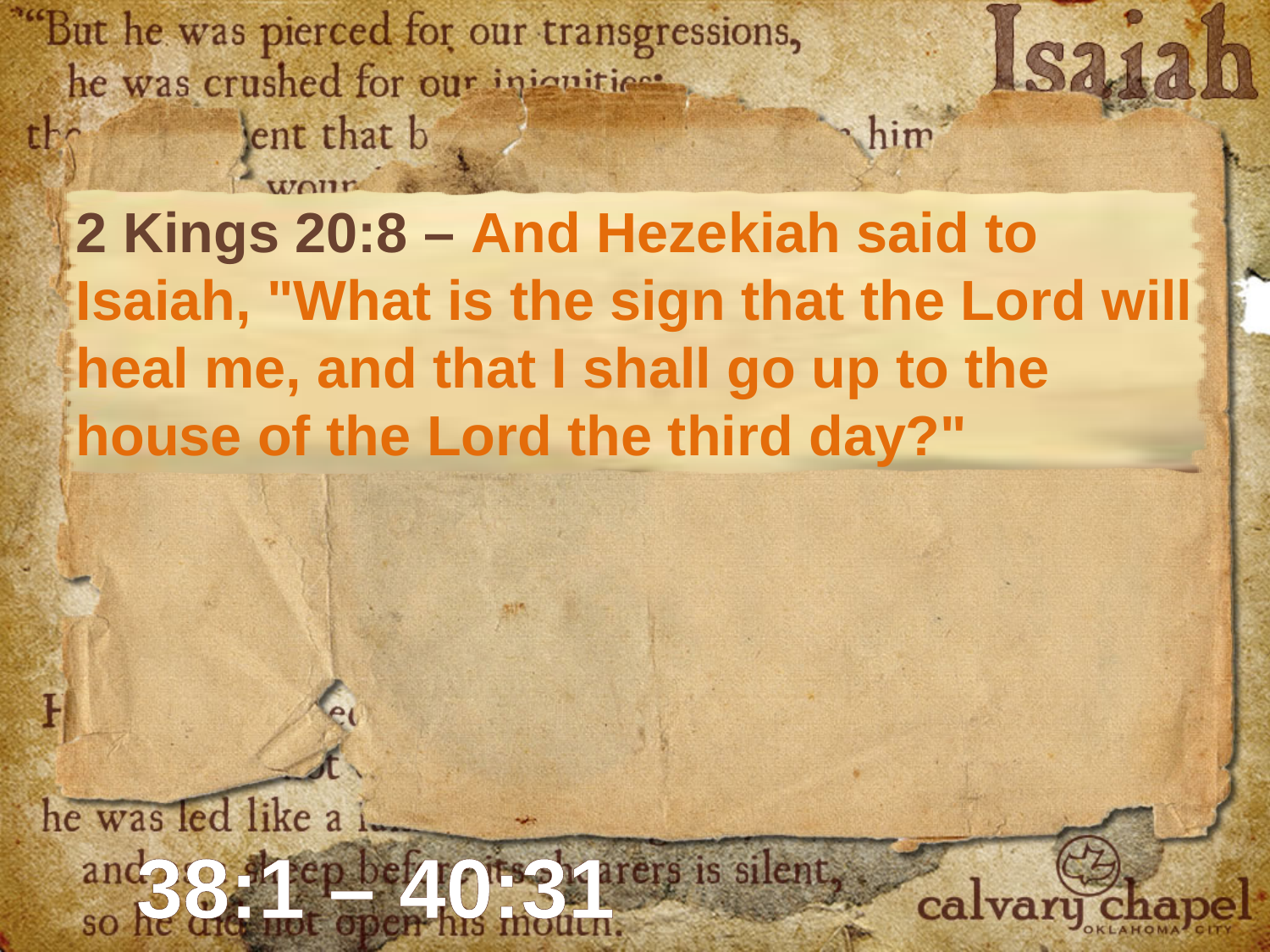

2 Kings 20:8 – And Hezekiah said to Isaiah, "What is the sign that the Lord will heal me, and that I shall go up to the house of the Lord the third day?"
38:1 – 40:31